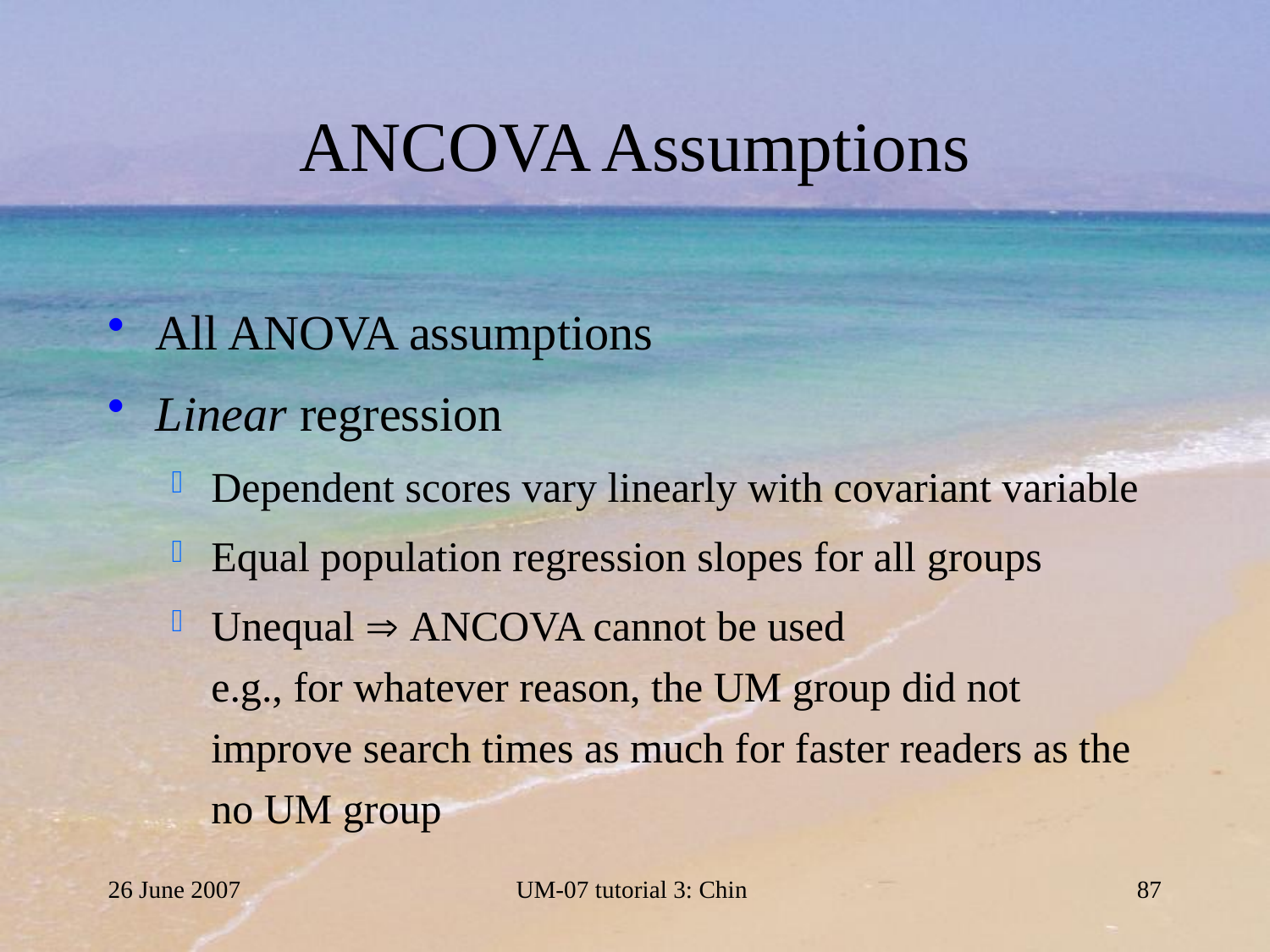

# ANCOVA Assumptions
All ANOVA assumptions
Linear regression
Dependent scores vary linearly with covariant variable
Equal population regression slopes for all groups
Unequal ⇒ ANCOVA cannot be used
e.g., for whatever reason, the UM group did not improve search times as much for faster readers as the no UM group
26 June 2007
UM-07 tutorial 3: Chin
87